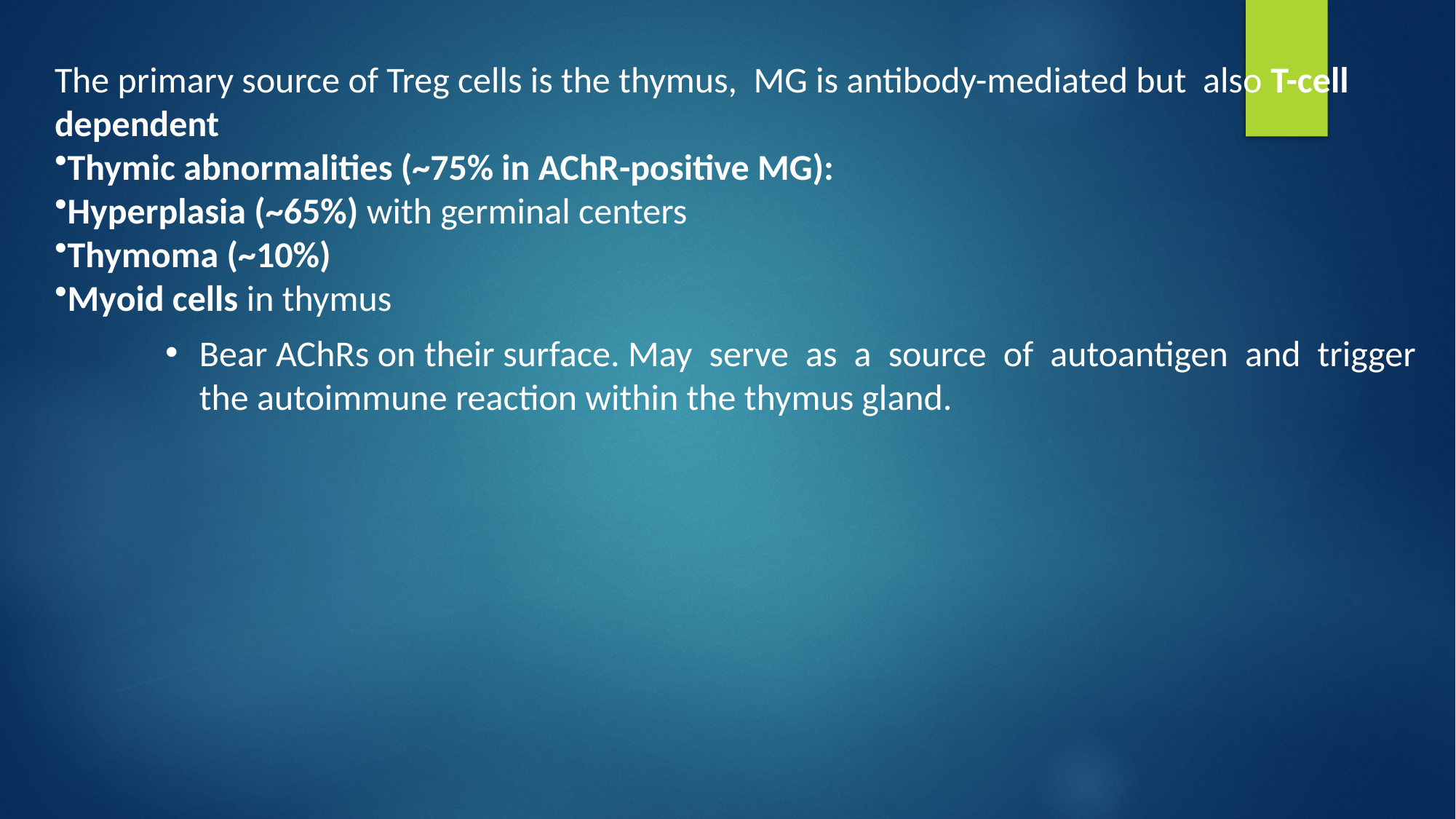

The primary source of Treg cells is the thymus,  MG is antibody-mediated but  also T-cell dependent
Thymic abnormalities (~75% in AChR-positive MG):
Hyperplasia (~65%) with germinal centers
Thymoma (~10%)
Myoid cells in thymus
Bear AChRs on their surface. May  serve  as  a  source  of  autoantigen  and  trigger  the autoimmune reaction within the thymus gland.